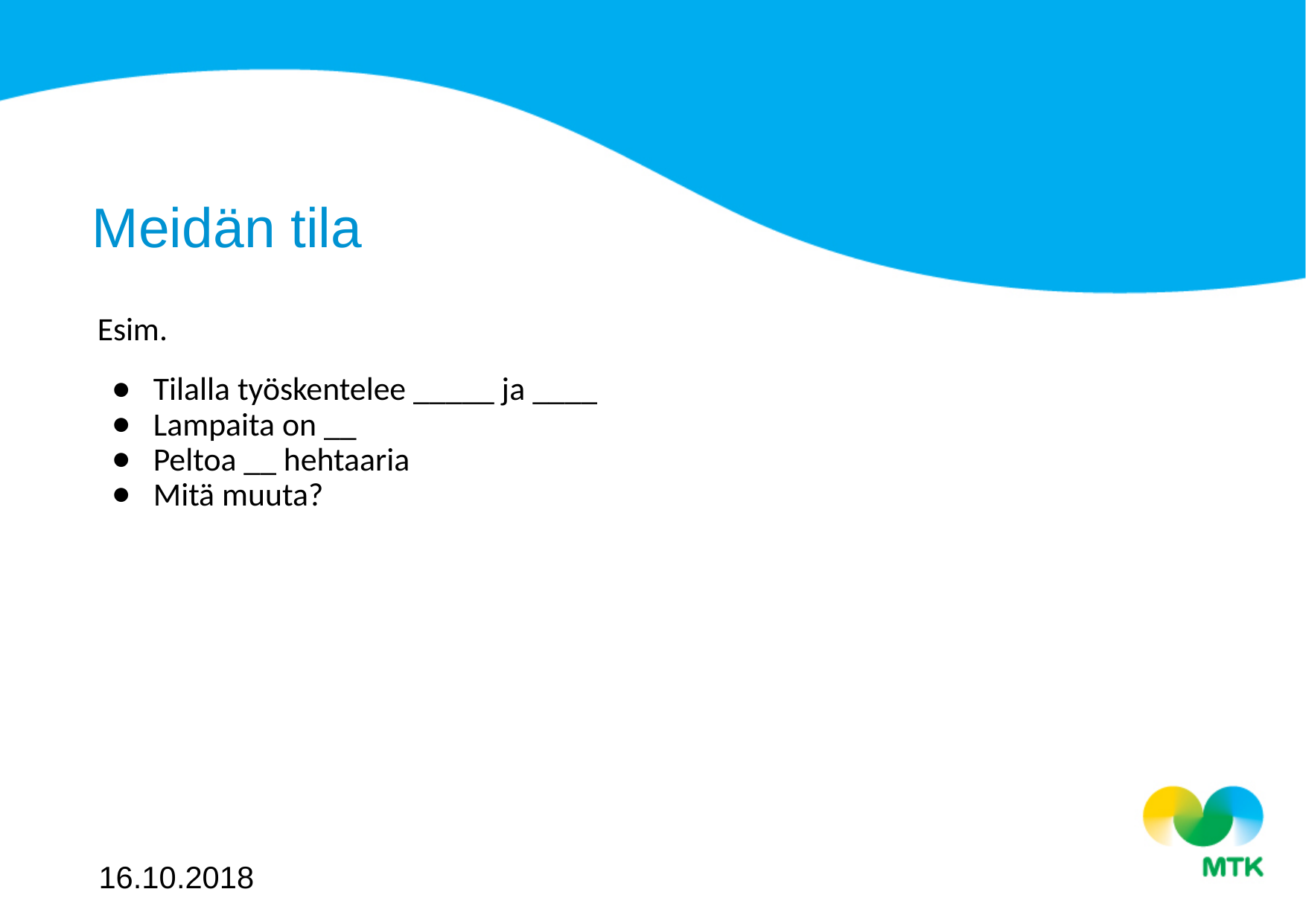

Meidän tila
Esim.
Tilalla työskentelee _____ ja ____
Lampaita on __
Peltoa __ hehtaaria
Mitä muuta?

16.10.2018